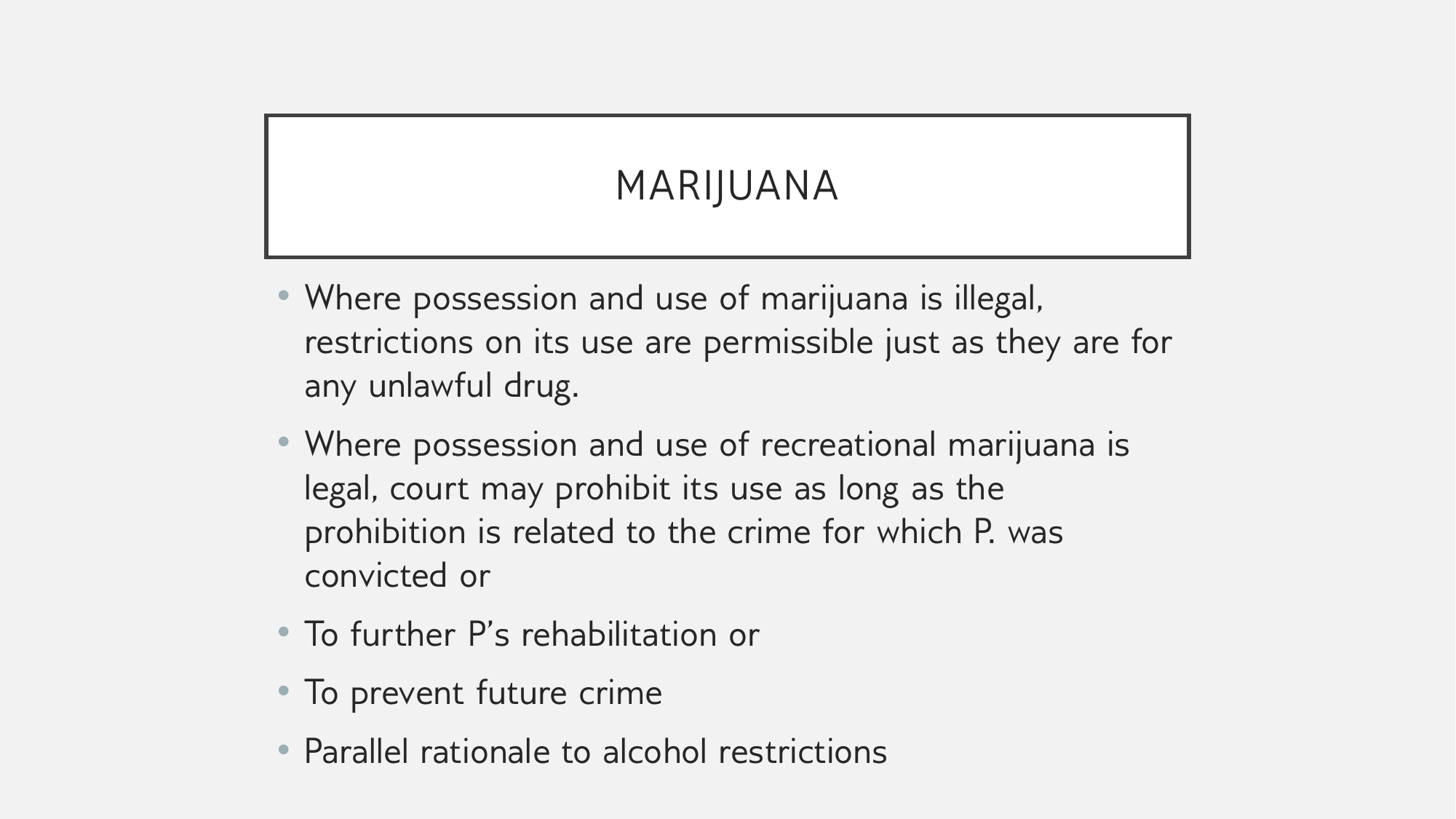

# Marijuana
Where possession and use of marijuana is illegal, restrictions on its use are permissible just as they are for any unlawful drug.
Where possession and use of recreational marijuana is legal, court may prohibit its use as long as the prohibition is related to the crime for which P. was convicted or
To further P’s rehabilitation or
To prevent future crime
Parallel rationale to alcohol restrictions